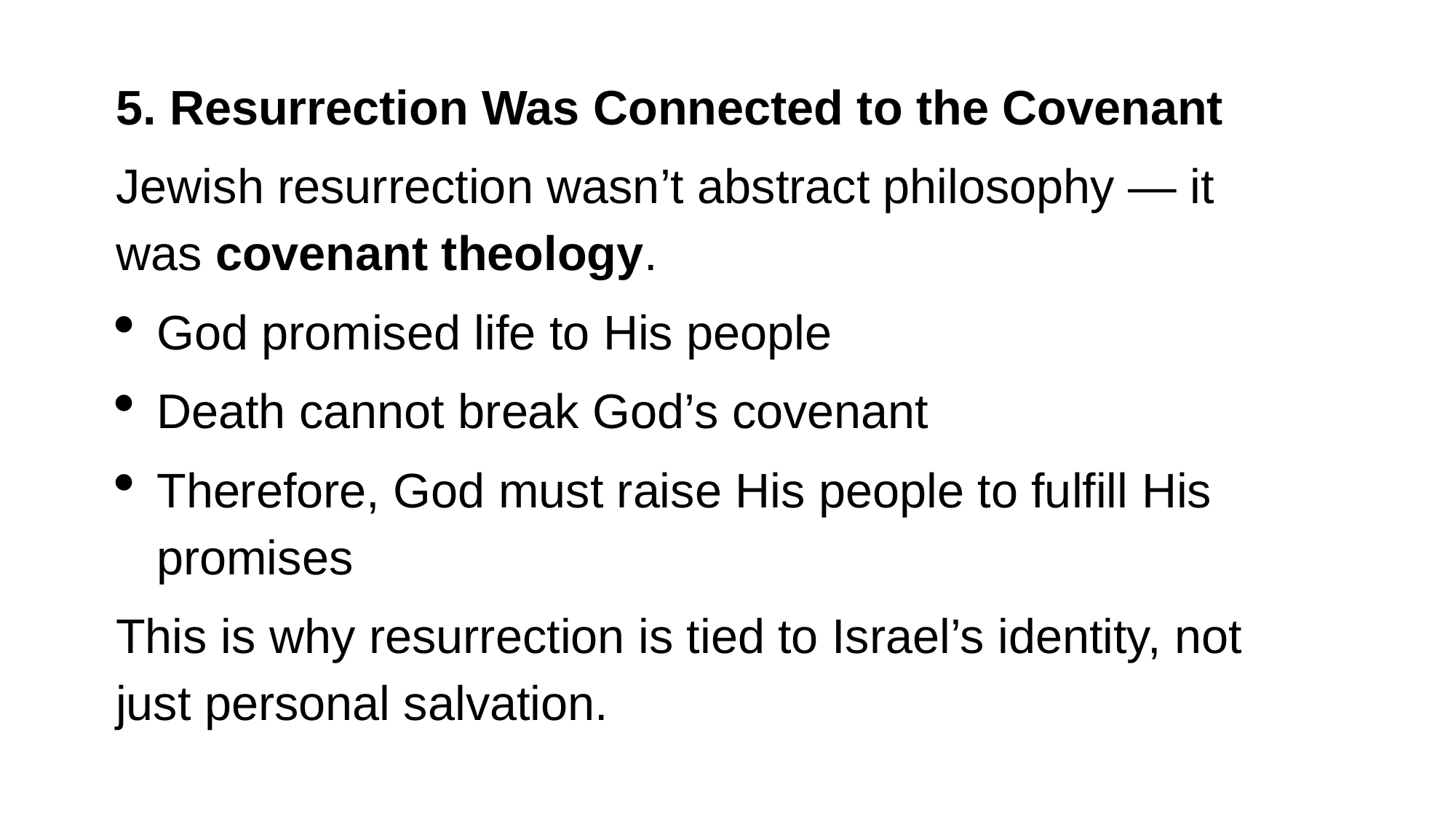

5. Resurrection Was Connected to the Covenant
Jewish resurrection wasn’t abstract philosophy — it was covenant theology.
God promised life to His people
Death cannot break God’s covenant
Therefore, God must raise His people to fulfill His promises
This is why resurrection is tied to Israel’s identity, not just personal salvation.